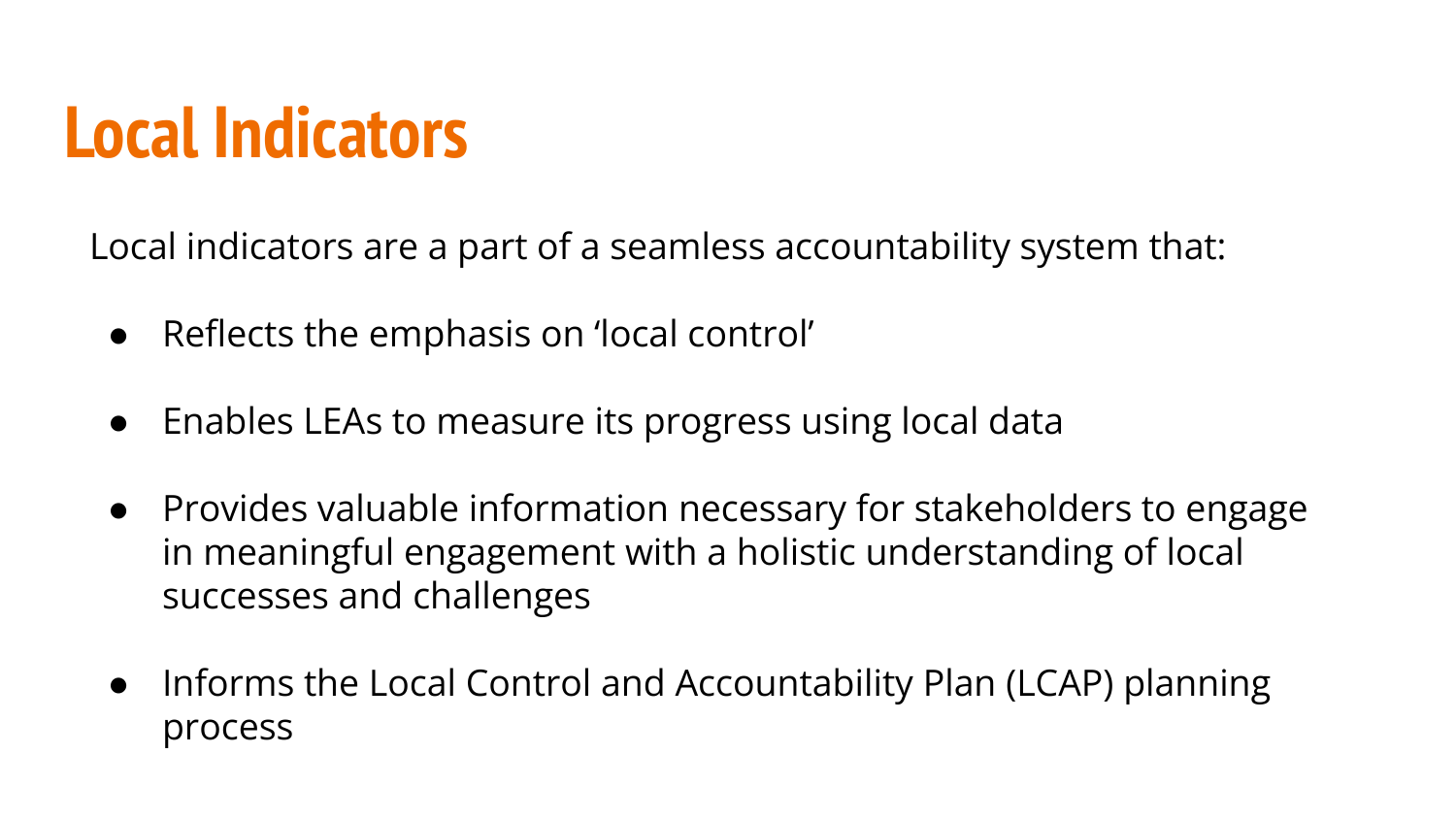

# Local Indicators
Local indicators are a part of a seamless accountability system that:

Reflects the emphasis on ‘local control’

Enables LEAs to measure its progress using local data

Provides valuable information necessary for stakeholders to engage in meaningful engagement with a holistic understanding of local successes and challenges

Informs the Local Control and Accountability Plan (LCAP) planning process